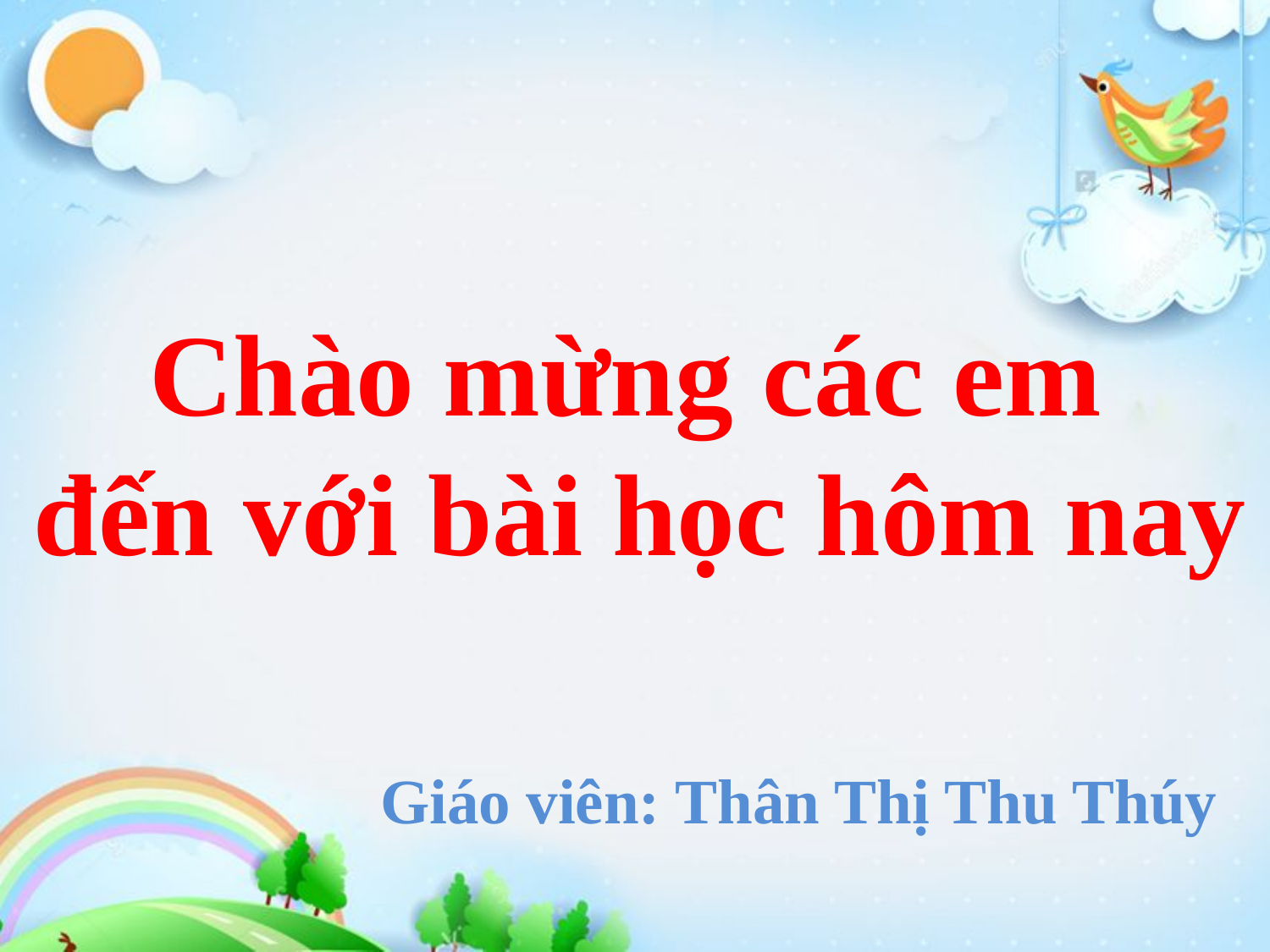

# Chào mừng các em đến với bài học hôm nay
Giáo viên: Thân Thị Thu Thúy